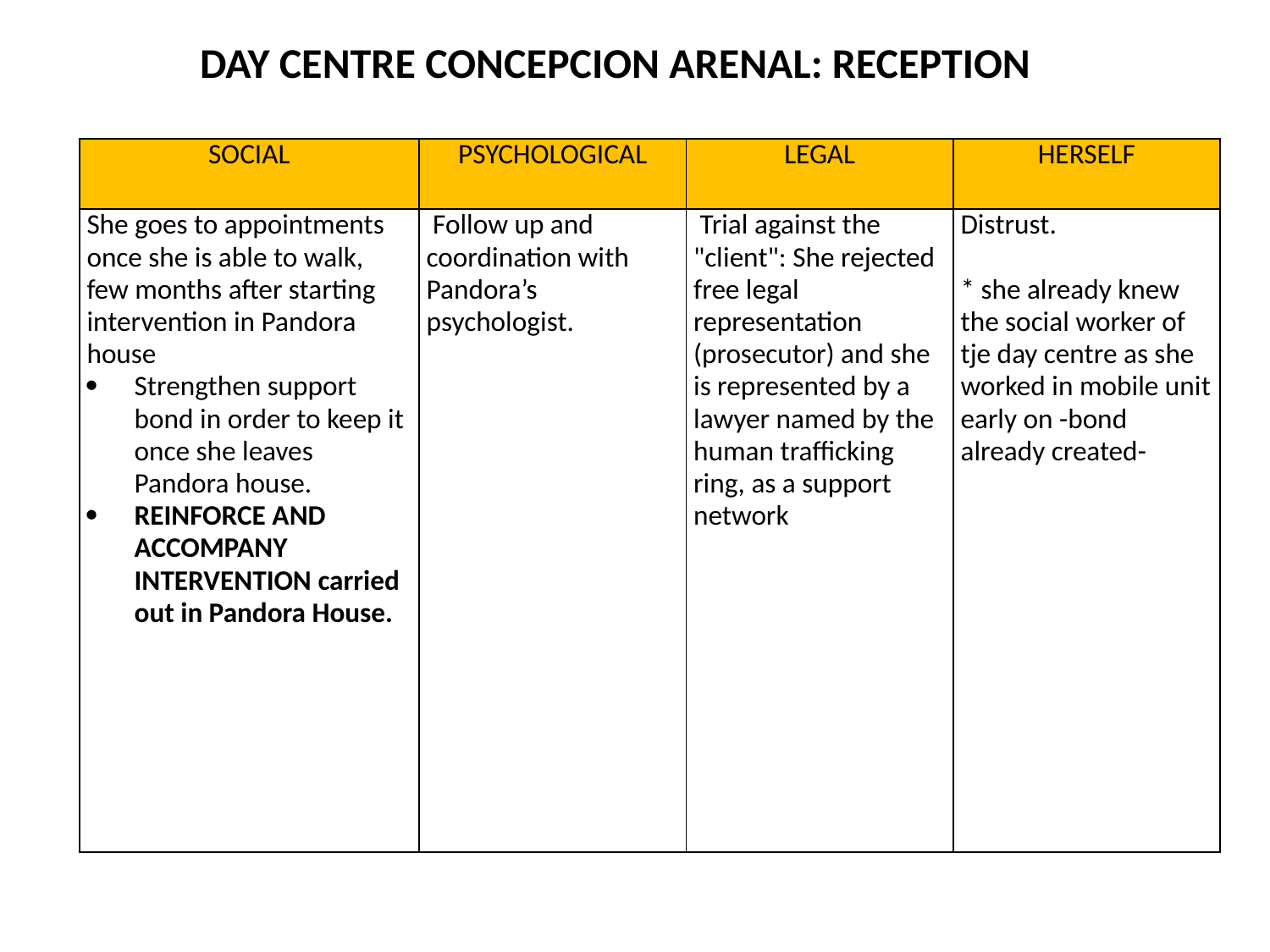

DAY CENTRE CONCEPCION ARENAL: RECEPTION

| SOCIAL | PSYCHOLOGICAL | LEGAL | HERSELF |
| --- | --- | --- | --- |
| She goes to appointments once she is able to walk, few months after starting intervention in Pandora house Strengthen support bond in order to keep it once she leaves Pandora house. REINFORCE AND ACCOMPANY INTERVENTION carried out in Pandora House. | Follow up and coordination with Pandora’s psychologist. | Trial against the "client": She rejected free legal representation (prosecutor) and she is represented by a lawyer named by the human trafficking ring, as a support network | Distrust. \* she already knew the social worker of tje day centre as she worked in mobile unit early on -bond already created- |